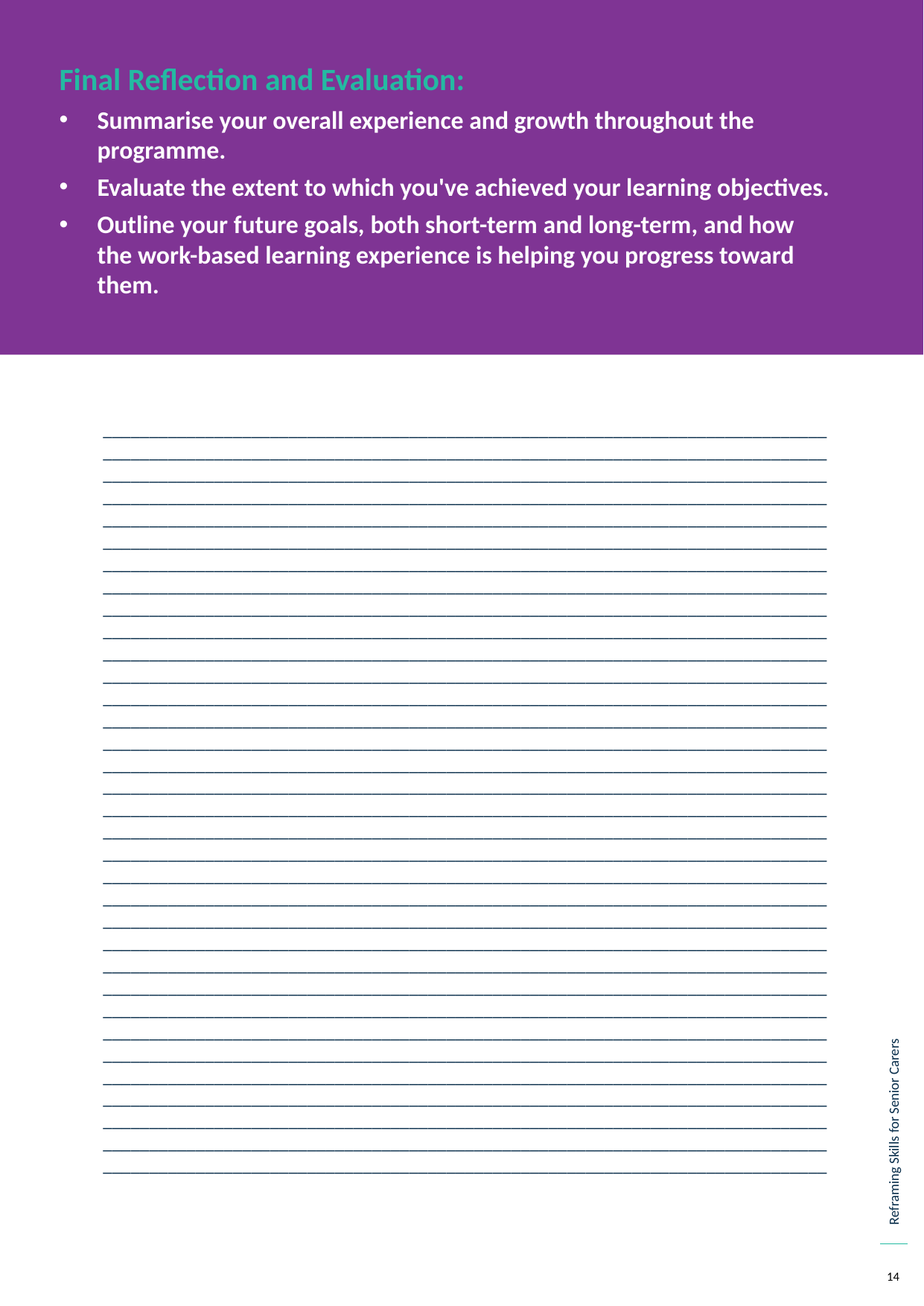

Final Reflection and Evaluation:
Summarise your overall experience and growth throughout the programme.
Evaluate the extent to which you've achieved your learning objectives.
Outline your future goals, both short-term and long-term, and how the work-based learning experience is helping you progress toward them.
__________________________________________________________________________________________________________________________________________________________________________________________________________________________________________________________________________________________________________________________________________________________________________________________________________________________________________________________________________________________________________________________________________________________________________________________________________________________________________________________________________________________________________________________________________________________________________________________________________________________________________________________________________________________
__________________________________________________________________________________________________________________________________________________________________________________________________________________________________________________________________________________________________________________________________________________________________________________________________________________________________________________________________________________________________________________________________________________________________________________________________________________________________________________________________________________________________________________________________________________________________________________________________________________________________________________________________________________________
________________________________________________________________________________________________________________________________________________________________________________________________________________________________________________________________________________________________________________________________________________________________________________________________________________________________________________________________________________________________________________________________________________________________________________________________________________________________________________________________________________________________________________________________________________________________________________________________________________________________________________________________________________________________________________________________________________________________________

14